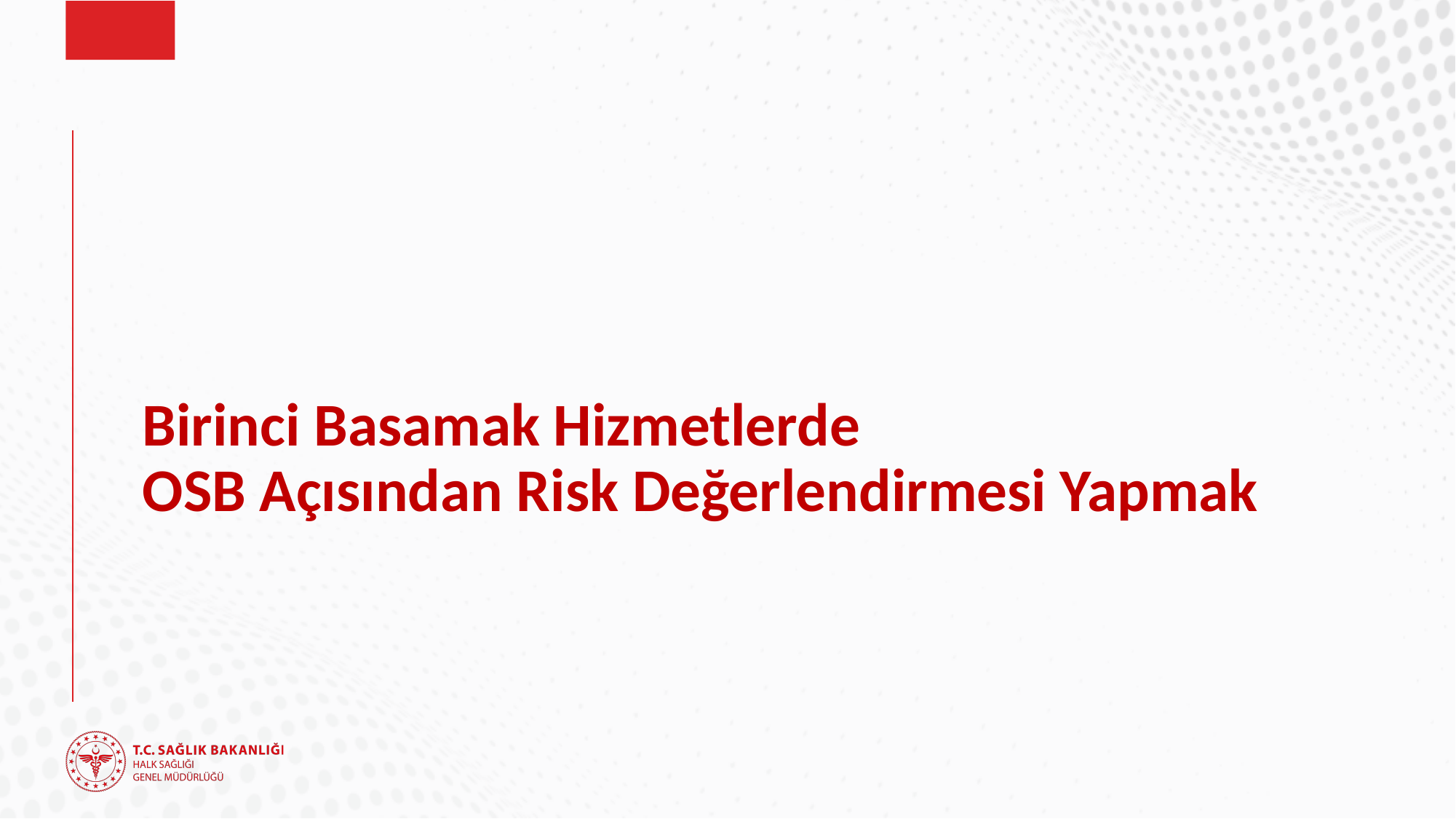

# Birinci Basamak Hizmetlerde OSB Açısından Risk Değerlendirmesi Yapmak